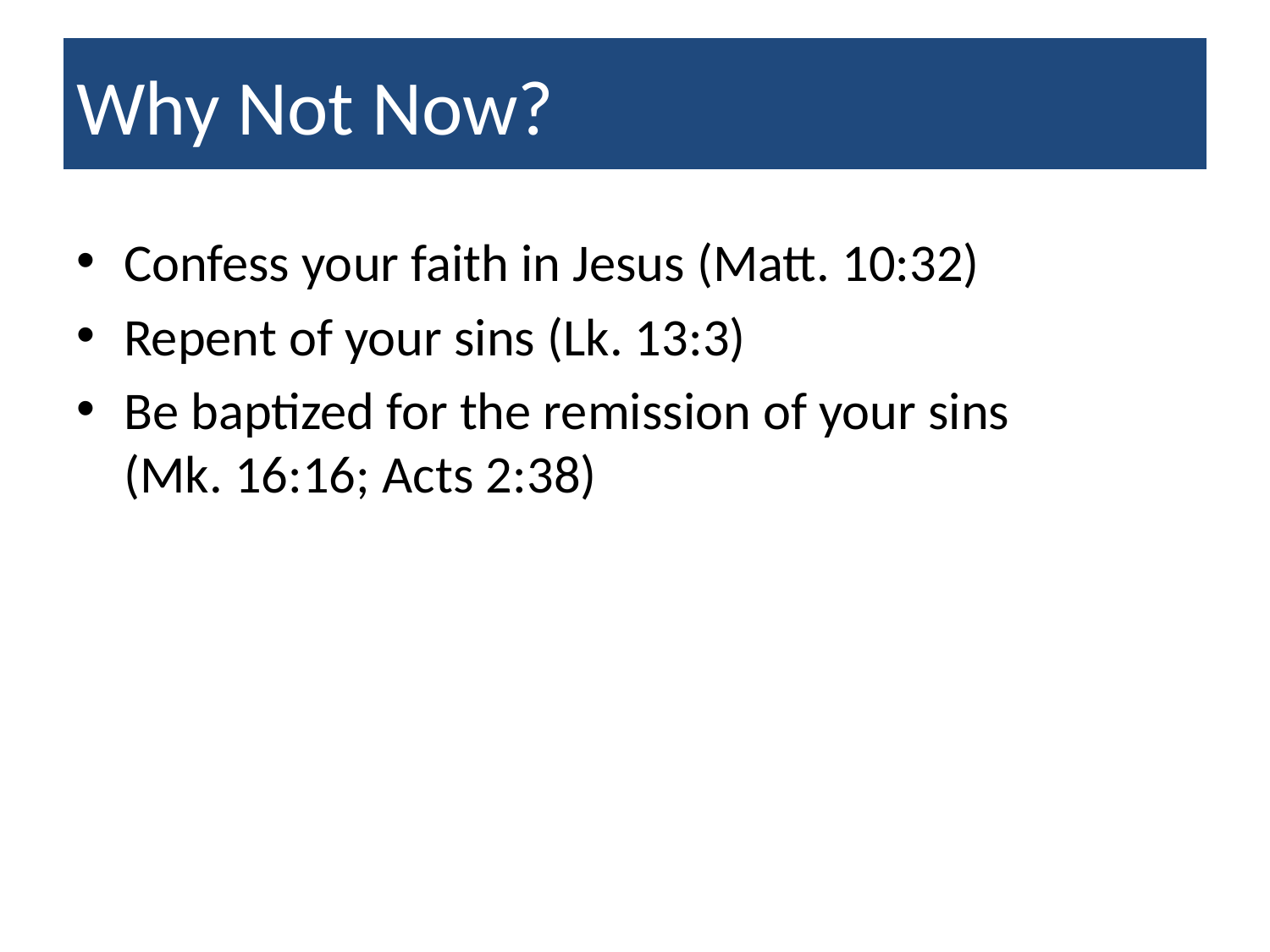

# Why Not Now?
Confess your faith in Jesus (Matt. 10:32)
Repent of your sins (Lk. 13:3)
Be baptized for the remission of your sins (Mk. 16:16; Acts 2:38)